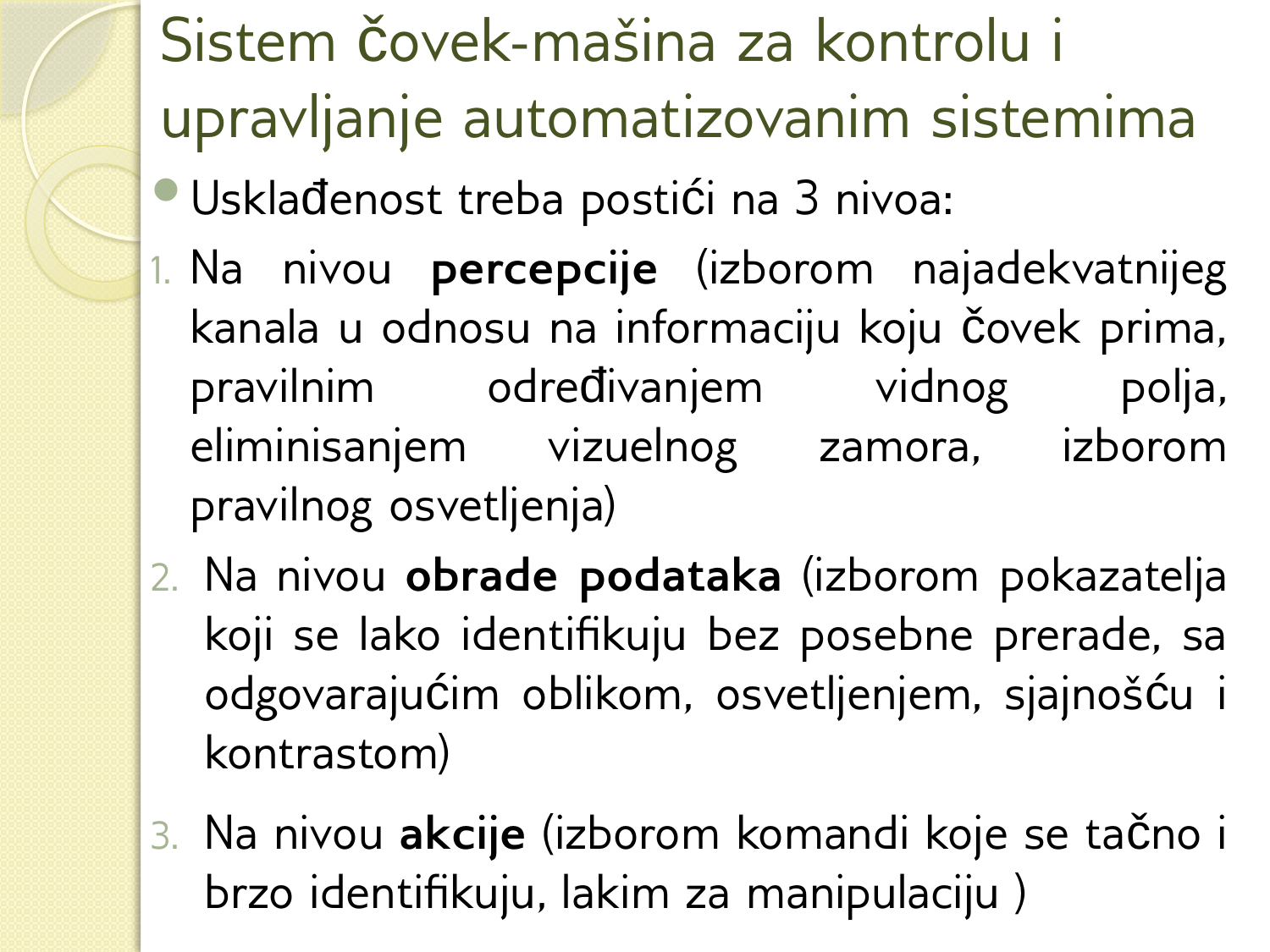

# Sistem čovek-mašina za kontrolu i upravljanje automatizovanim sistemima
Usklađenost treba postići na 3 nivoa:
Na nivou percepcije (izborom najadekvatnijeg kanala u odnosu na informaciju koju čovek prima, pravilnim određivanjem vidnog polja, eliminisanjem vizuelnog zamora, izborom pravilnog osvetljenja)
Na nivou obrade podataka (izborom pokazatelja koji se lako identifikuju bez posebne prerade, sa odgovarajućim oblikom, osvetljenjem, sjajnošću i kontrastom)
Na nivou akcije (izborom komandi koje se tačno i brzo identifikuju, lakim za manipulaciju )